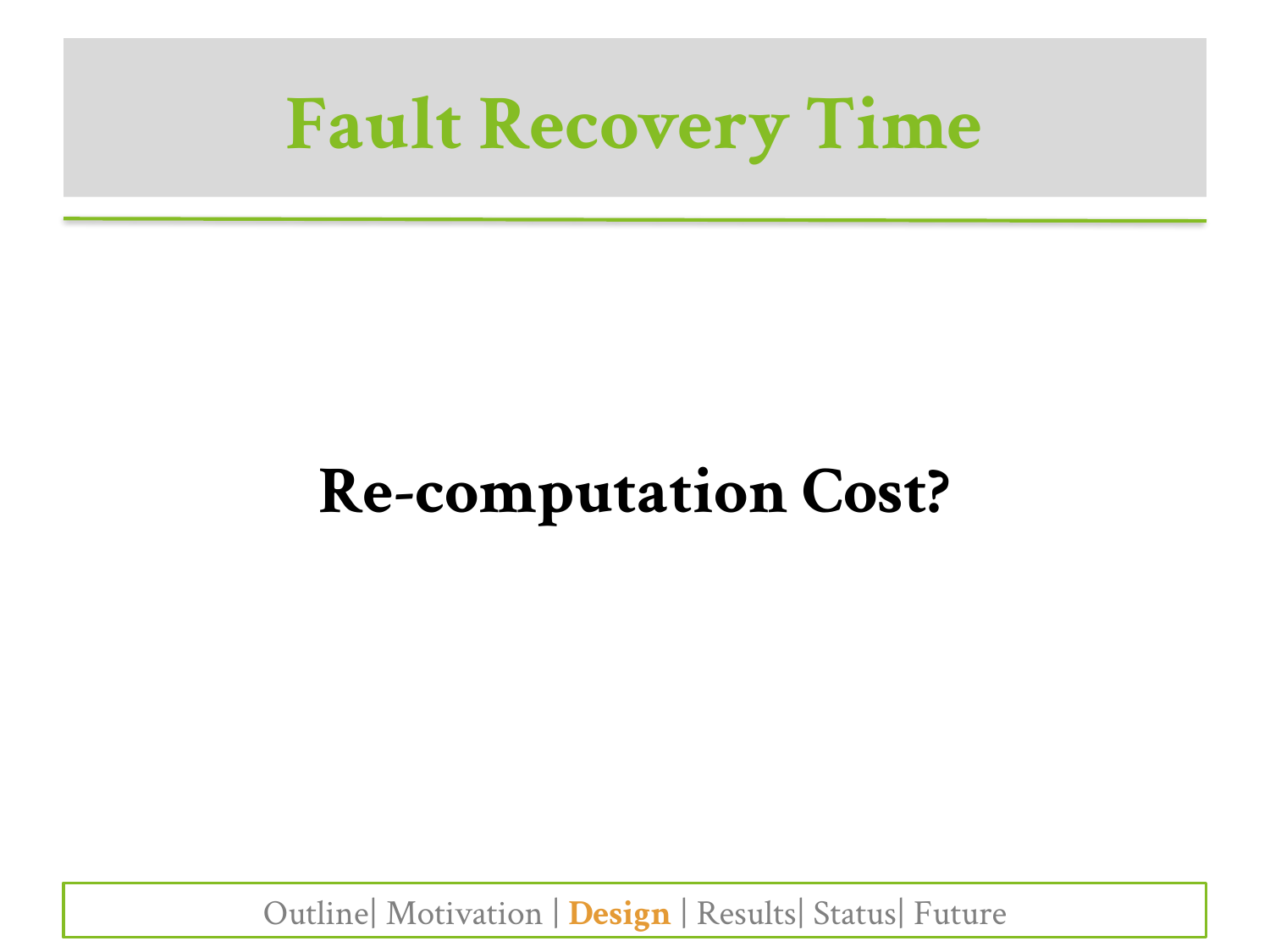

# Fault Recovery Time

Re-computation Cost?
Outline| Motivation | Design | Results| Status| Future